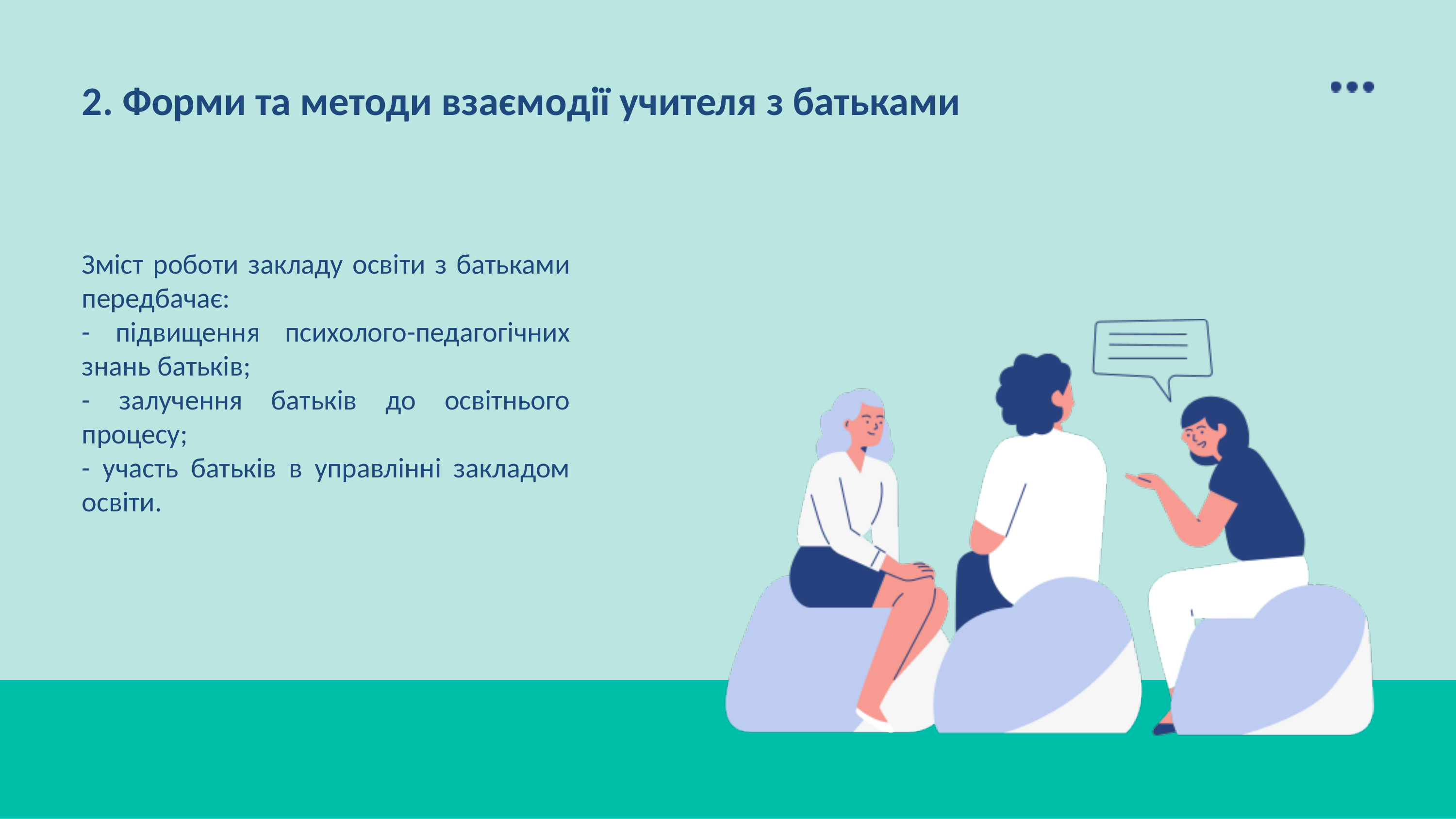

2. Форми та методи взаємодії учителя з батьками

Зміст роботи закладу освіти з батьками передбачає:
- підвищення психолого-педагогічних знань батьків;
- залучення батьків до освітнього процесу;
- участь батьків в управлінні закладом освіти.